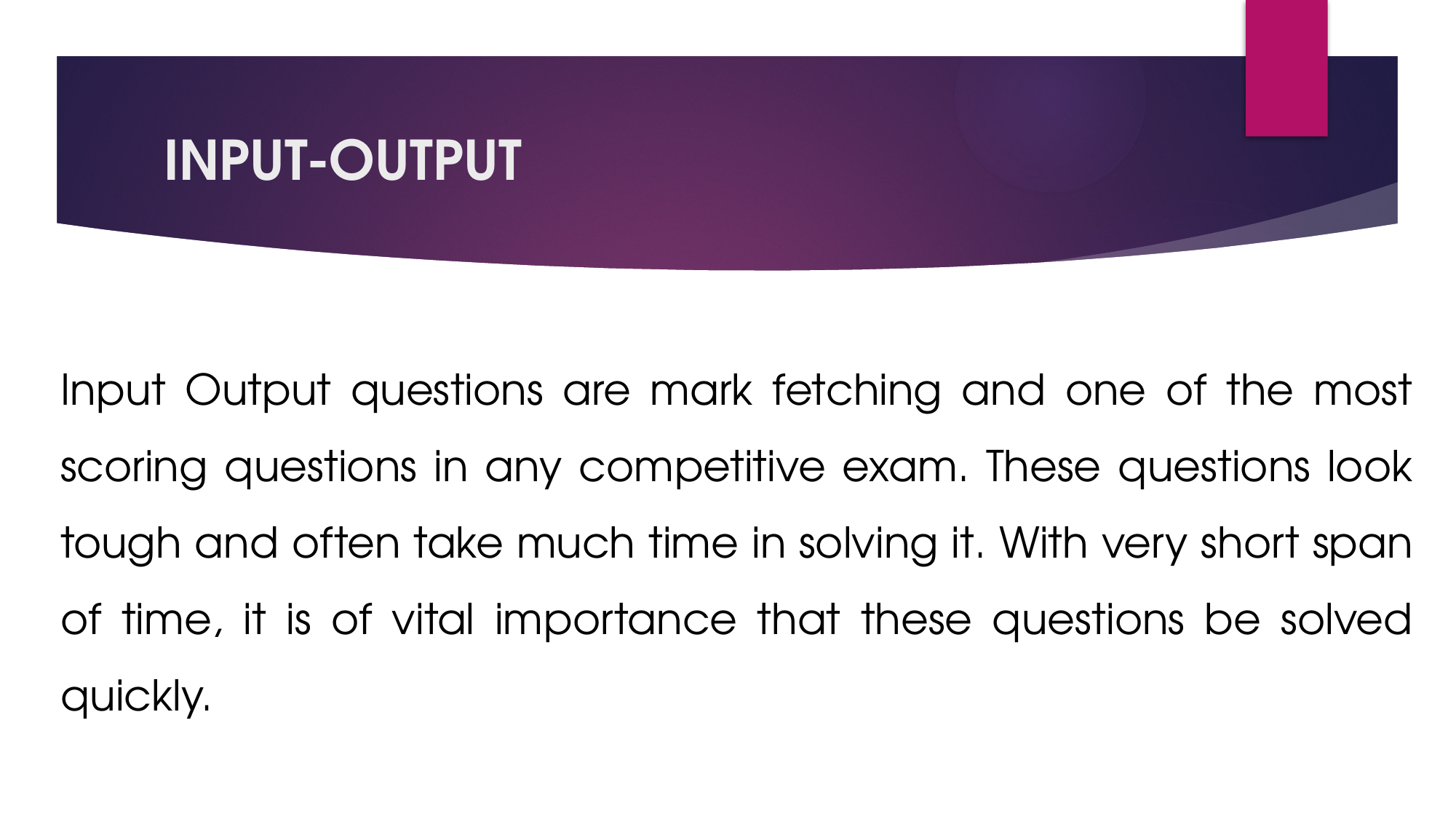

# INPUT-OUTPUT
Input Output questions are mark fetching and one of the most scoring questions in any competitive exam. These questions look tough and often take much time in solving it. With very short span of time, it is of vital importance that these questions be solved quickly.